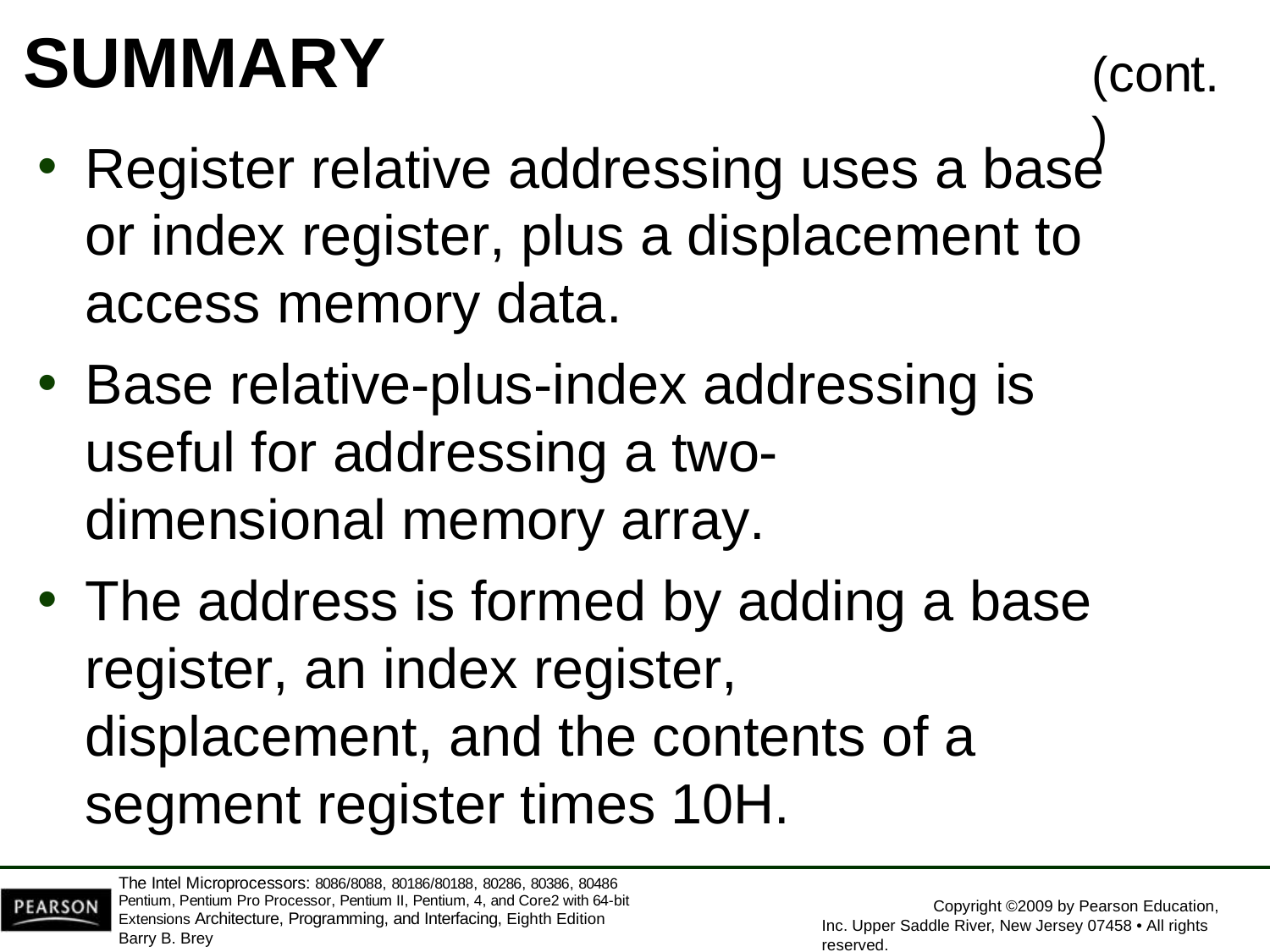

# SUMMARY
(cont.)
Register relative addressing uses a base or index register, plus a displacement to access memory data.

Base relative-plus-index addressing is useful for addressing a two-dimensional memory array.

The address is formed by adding a base register, an index register, displacement, and the contents of a segment register times 10H.
The Intel Microprocessors: 8086/8088, 80186/80188, 80286, 80386, 80486 Pentium, Pentium Pro Processor, Pentium II, Pentium, 4, and Core2 with 64-bit Extensions Architecture, Programming, and Interfacing, Eighth Edition
Barry B. Brey

Copyright ©2009 by Pearson Education, Inc. Upper Saddle River, New Jersey 07458 • All rights reserved.